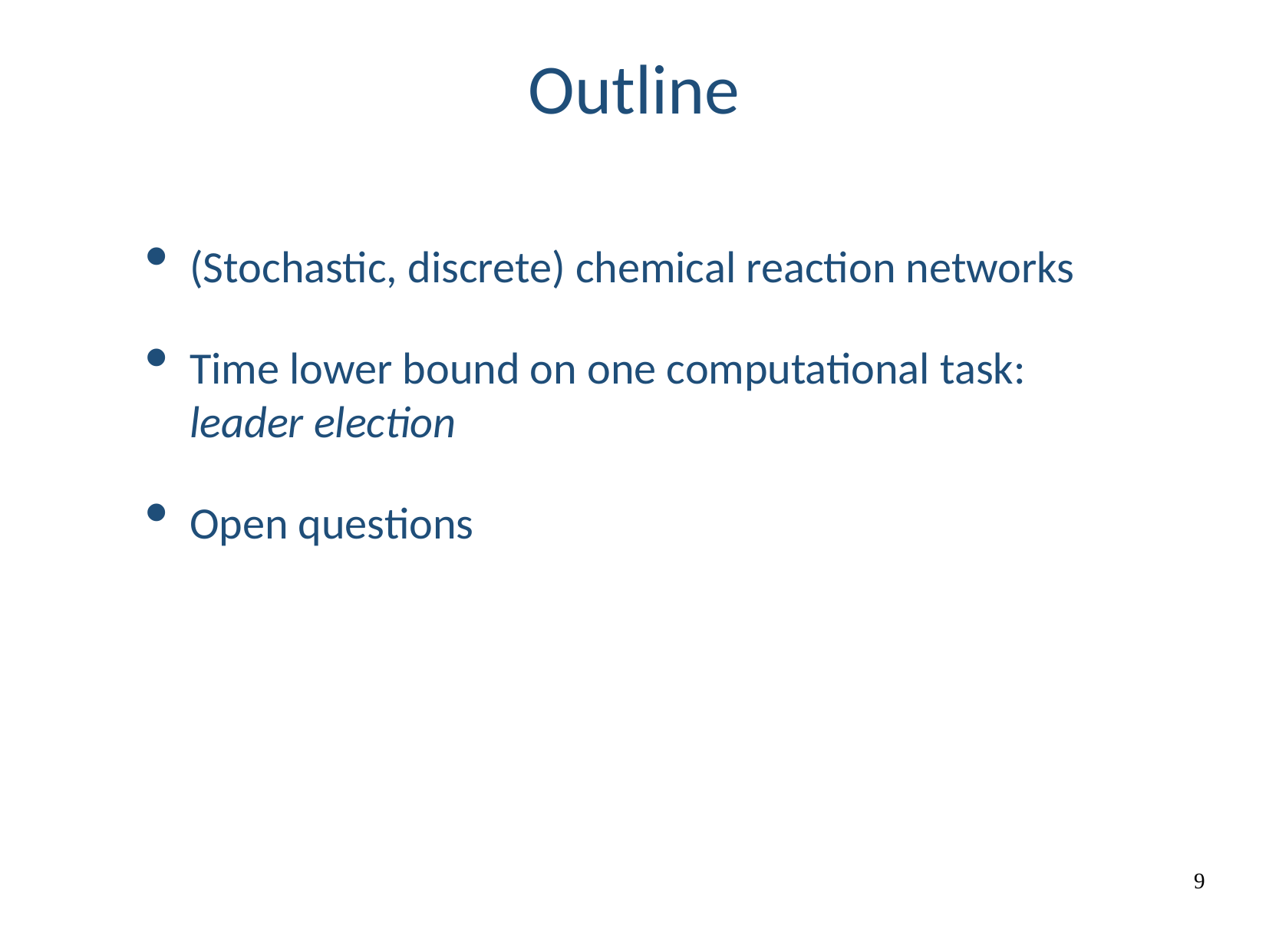

Outline
(Stochastic, discrete) chemical reaction networks
Time lower bound on one computational task: leader election
Open questions
9